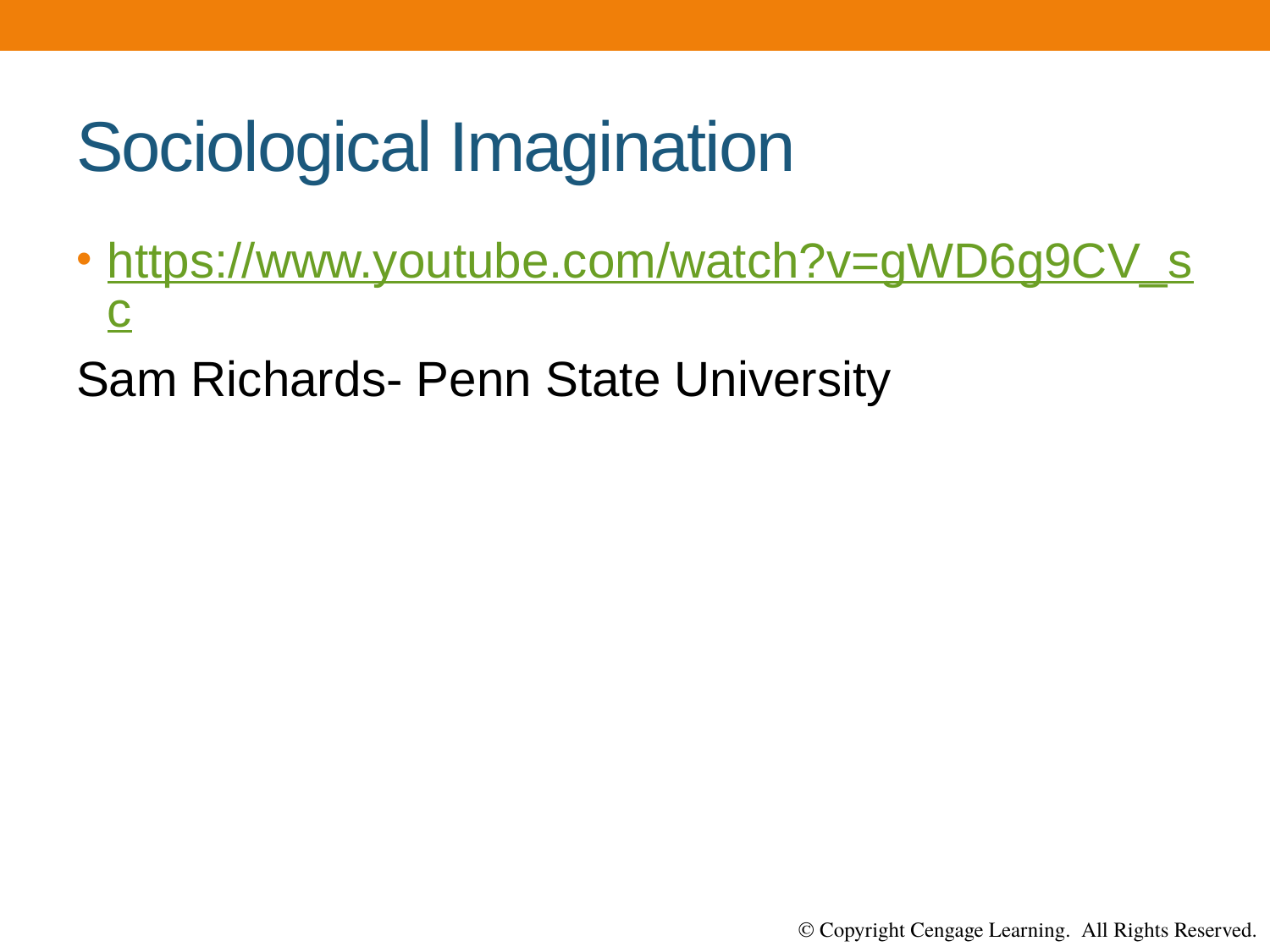

# Sociological Imagination
https://www.youtube.com/watch?v=gWD6g9CV_sc
Sam Richards- Penn State University